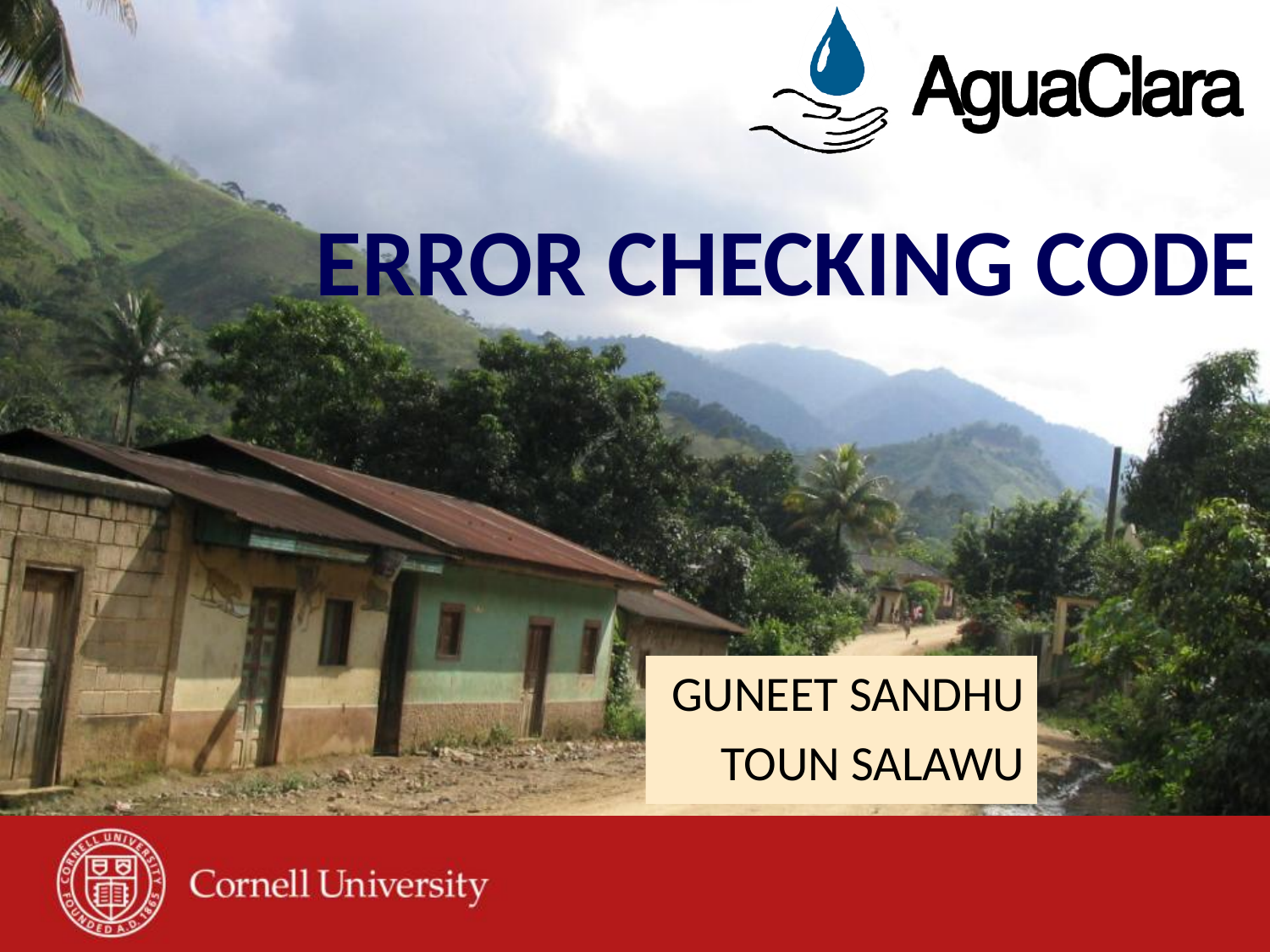

# ERROR CHECKING CODE
GUNEET SANDHU
TOUN SALAWU